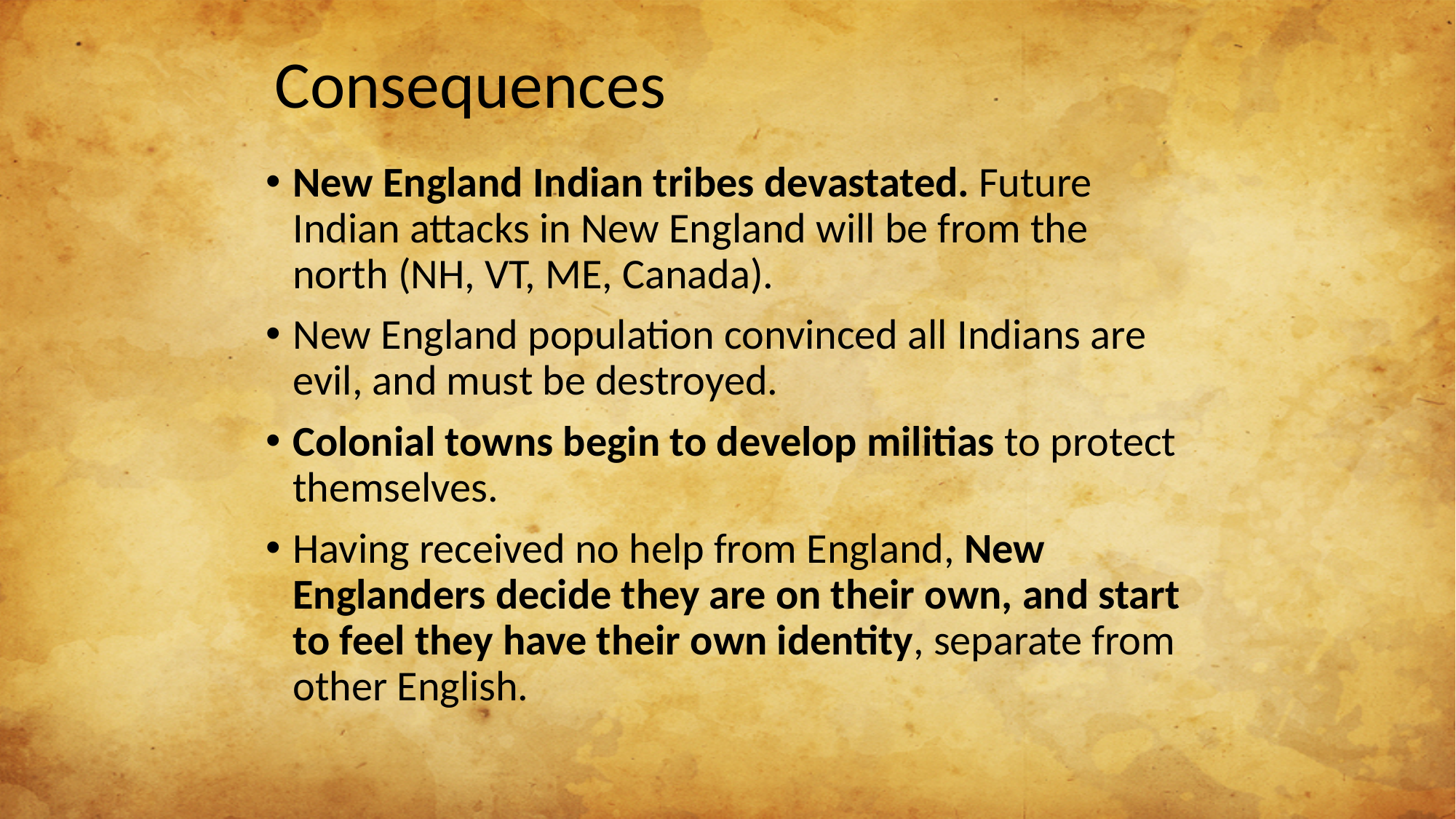

# Consequences
New England Indian tribes devastated. Future Indian attacks in New England will be from the north (NH, VT, ME, Canada).
New England population convinced all Indians are evil, and must be destroyed.
Colonial towns begin to develop militias to protect themselves.
Having received no help from England, New Englanders decide they are on their own, and start to feel they have their own identity, separate from other English.